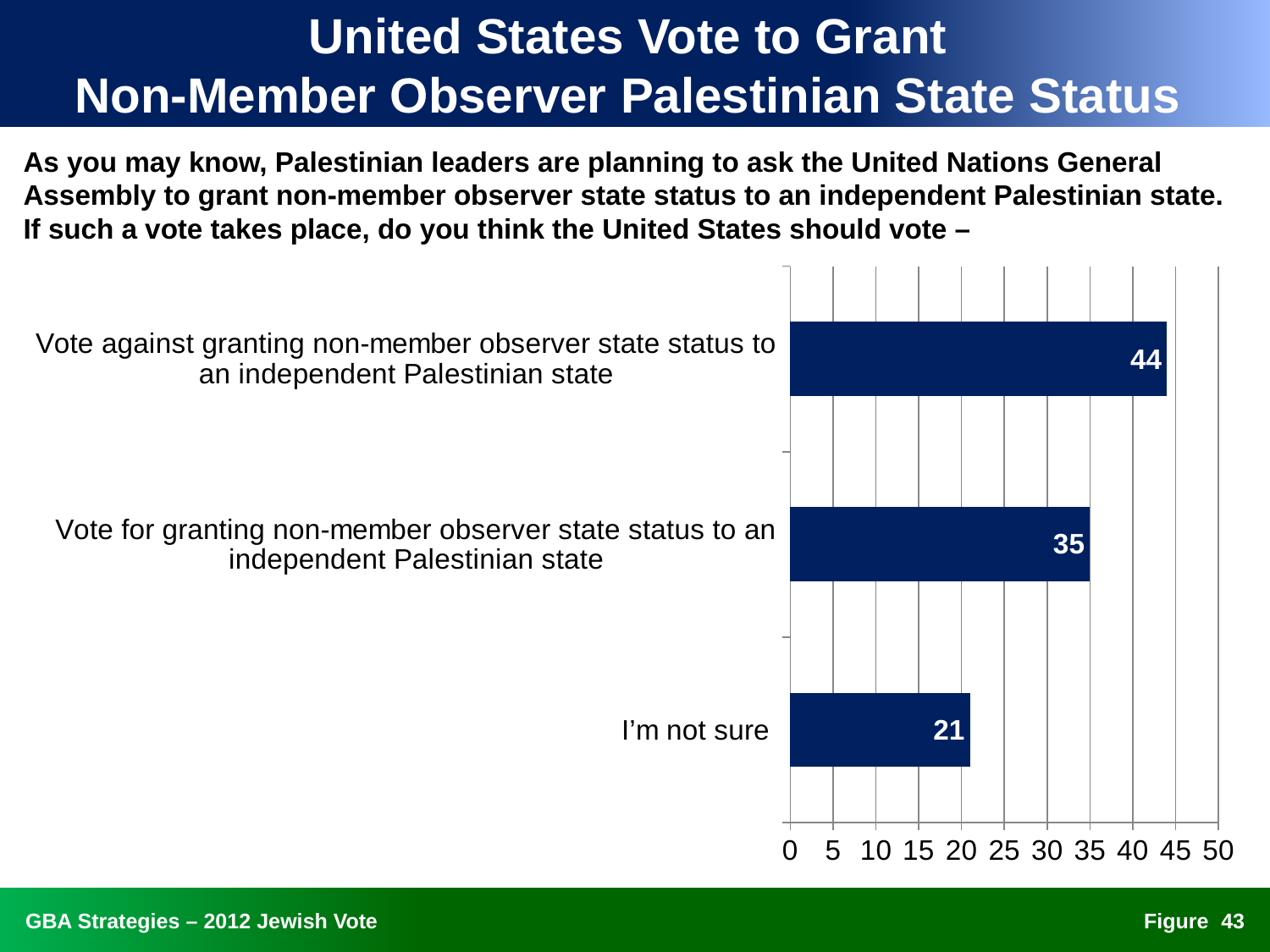

# United States Vote to Grant Non-Member Observer Palestinian State Status
As you may know, Palestinian leaders are planning to ask the United Nations General Assembly to grant non-member observer state status to an independent Palestinian state.  If such a vote takes place, do you think the United States should vote –

### Chart

| Category | Series 1 |
|---|---|
| I’m not sure  | 21.0 |
| Vote for granting non-member observer state status to an independent Palestinian state | 35.0 |
| Vote against granting non-member observer state status to an independent Palestinian state | 44.0 |
43